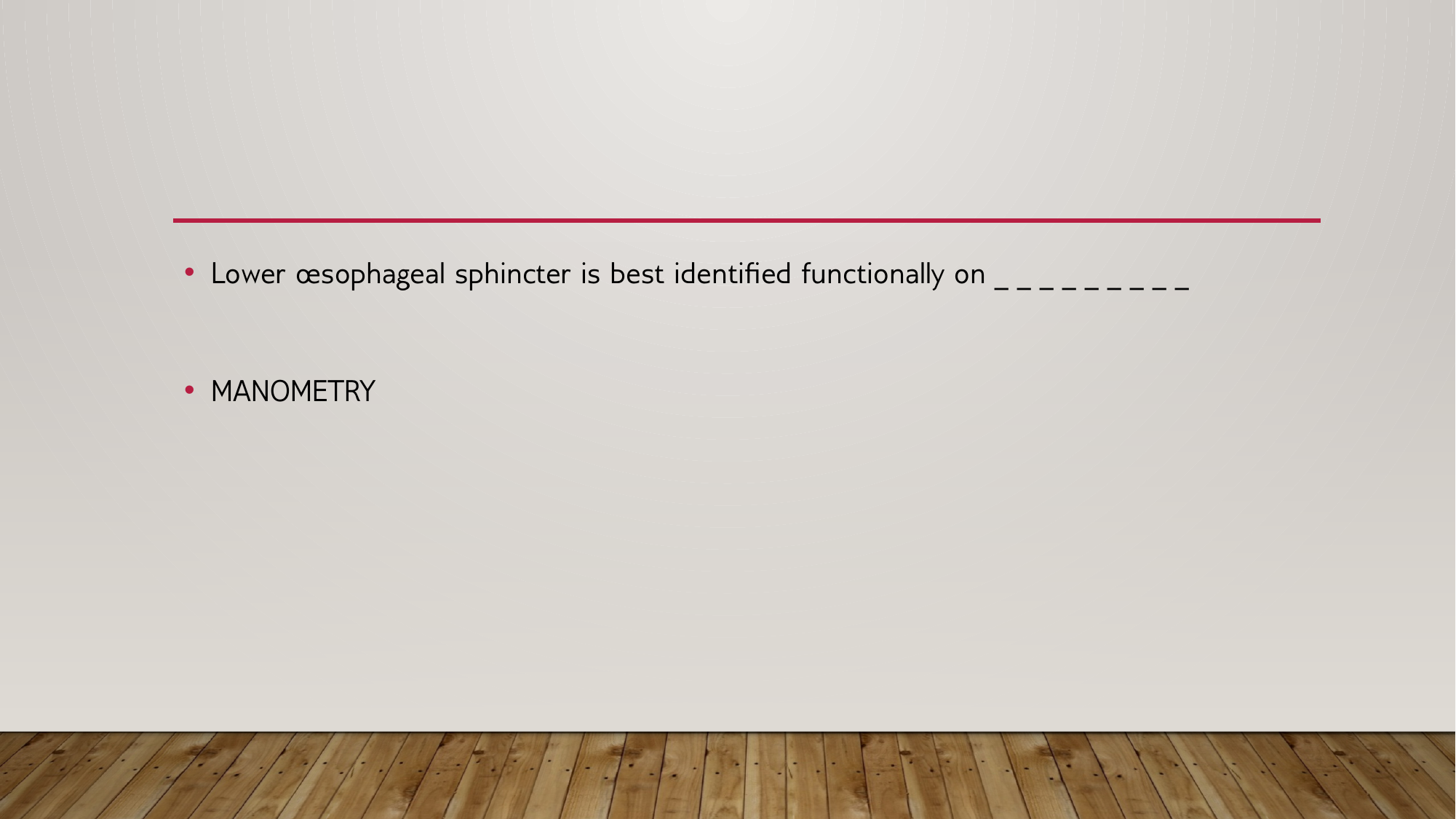

#
Lower oesophageal sphincter is best identified functionally on _ _ _ _ _ _ _ _ _

MANOMETRY